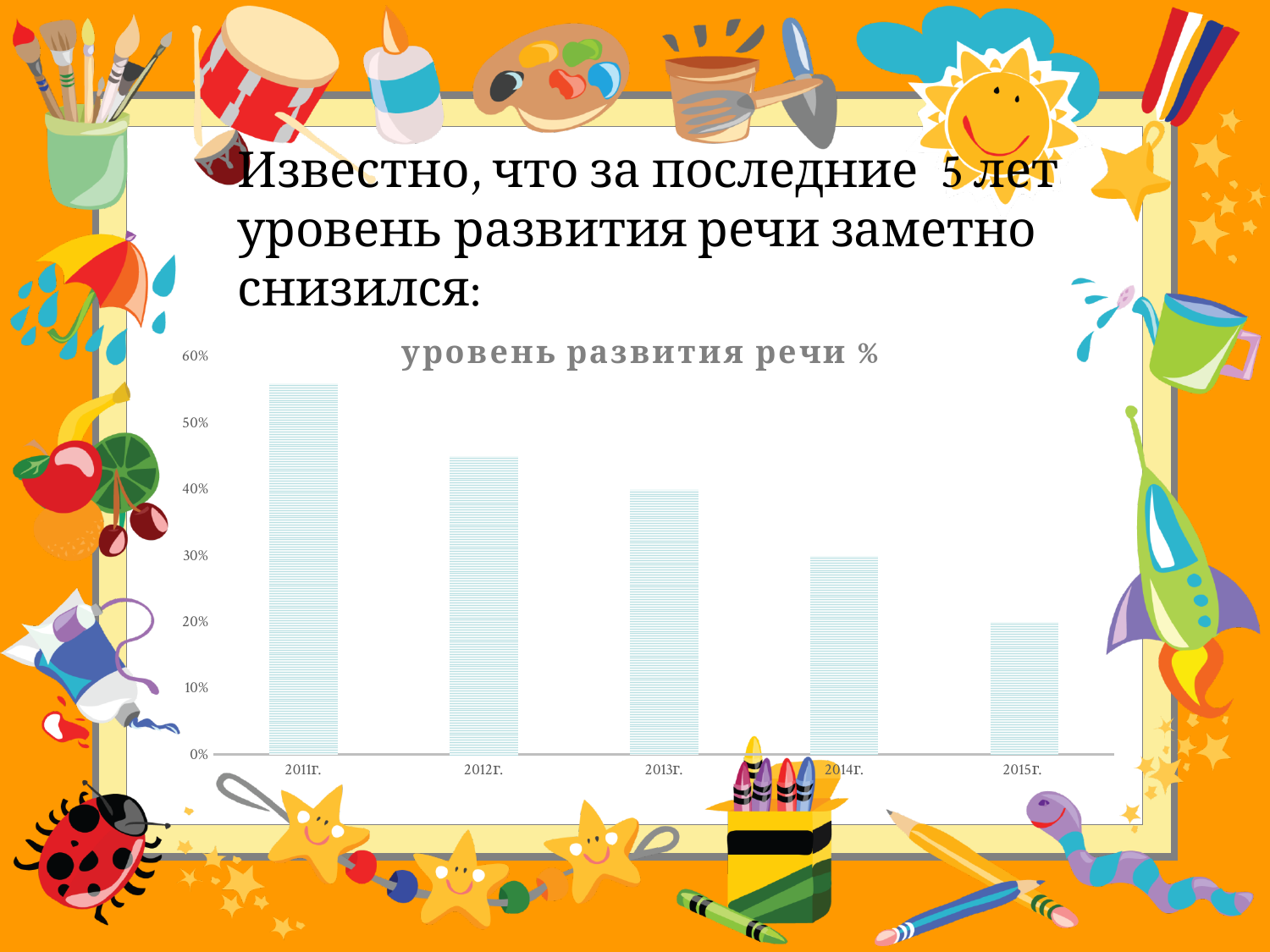

# Известно, что за последние  5 лет уровень развития речи заметно снизился:

### Chart:

| Category |  уровень развития речи % |
|---|---|
| 2011г. | 0.56 |
| 2012г. | 0.45 |
| 2013г. | 0.4 |
| 2014г. | 0.3 |
| 2015г.  | 0.2 |